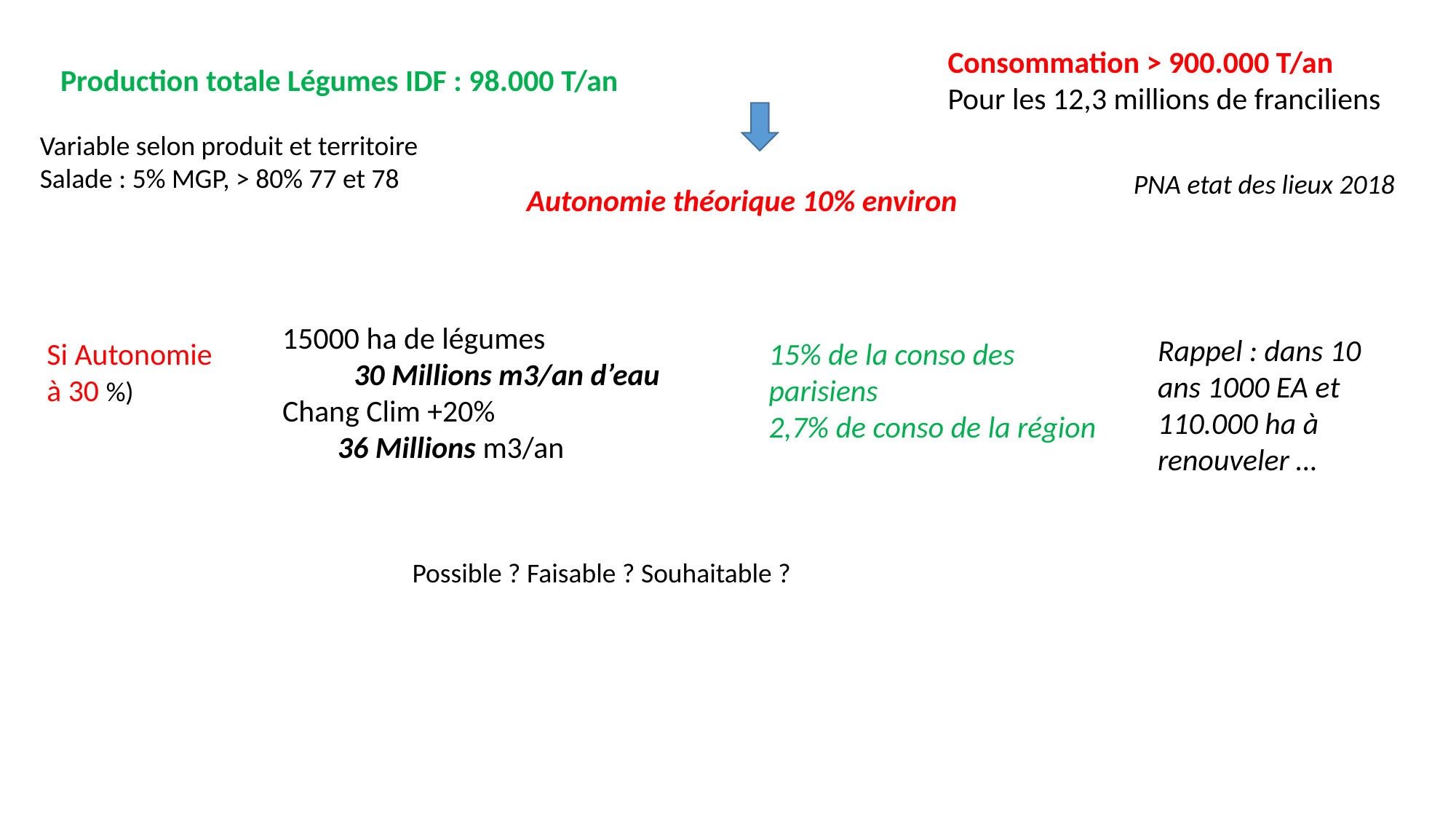

Consommation > 900.000 T/an
Pour les 12,3 millions de franciliens
Production totale Légumes IDF : 98.000 T/an

Variable selon produit et territoire
Salade : 5% MGP, > 80% 77 et 78
PNA etat des lieux 2018
Autonomie théorique 10% environ
15000 ha de légumes
30 Millions m3/an d’eau
Chang Clim +20%
        36 Millions m3/an
Rappel : dans 10 ans 1000 EA et 110.000 ha à renouveler …
Si Autonomie à 30 %)
15% de la conso des parisiens
2,7% de conso de la région

Possible ? Faisable ? Souhaitable ?